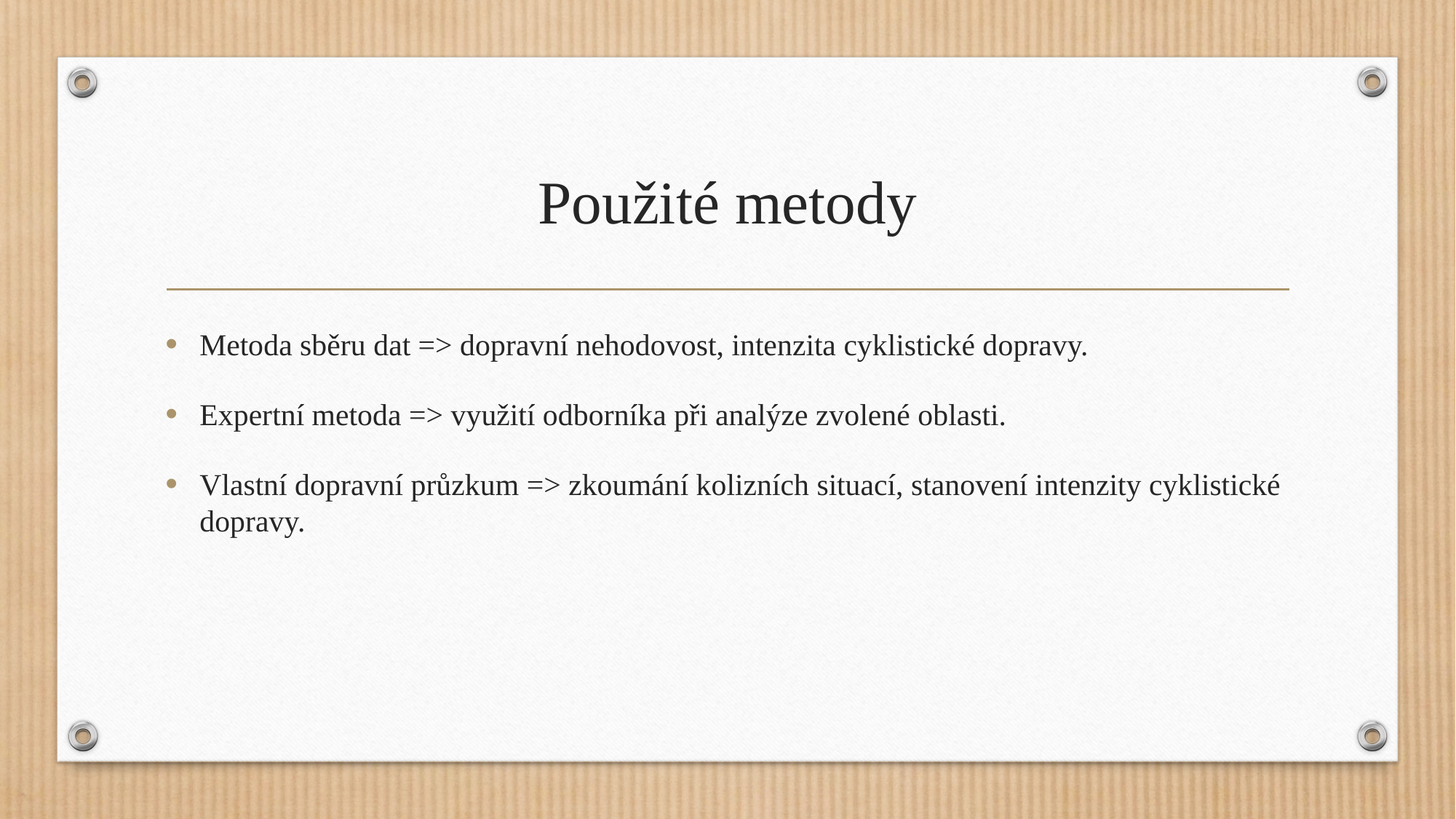

# Použité metody
Metoda sběru dat => dopravní nehodovost, intenzita cyklistické dopravy.
Expertní metoda => využití odborníka při analýze zvolené oblasti.
Vlastní dopravní průzkum => zkoumání kolizních situací, stanovení intenzity cyklistické dopravy.